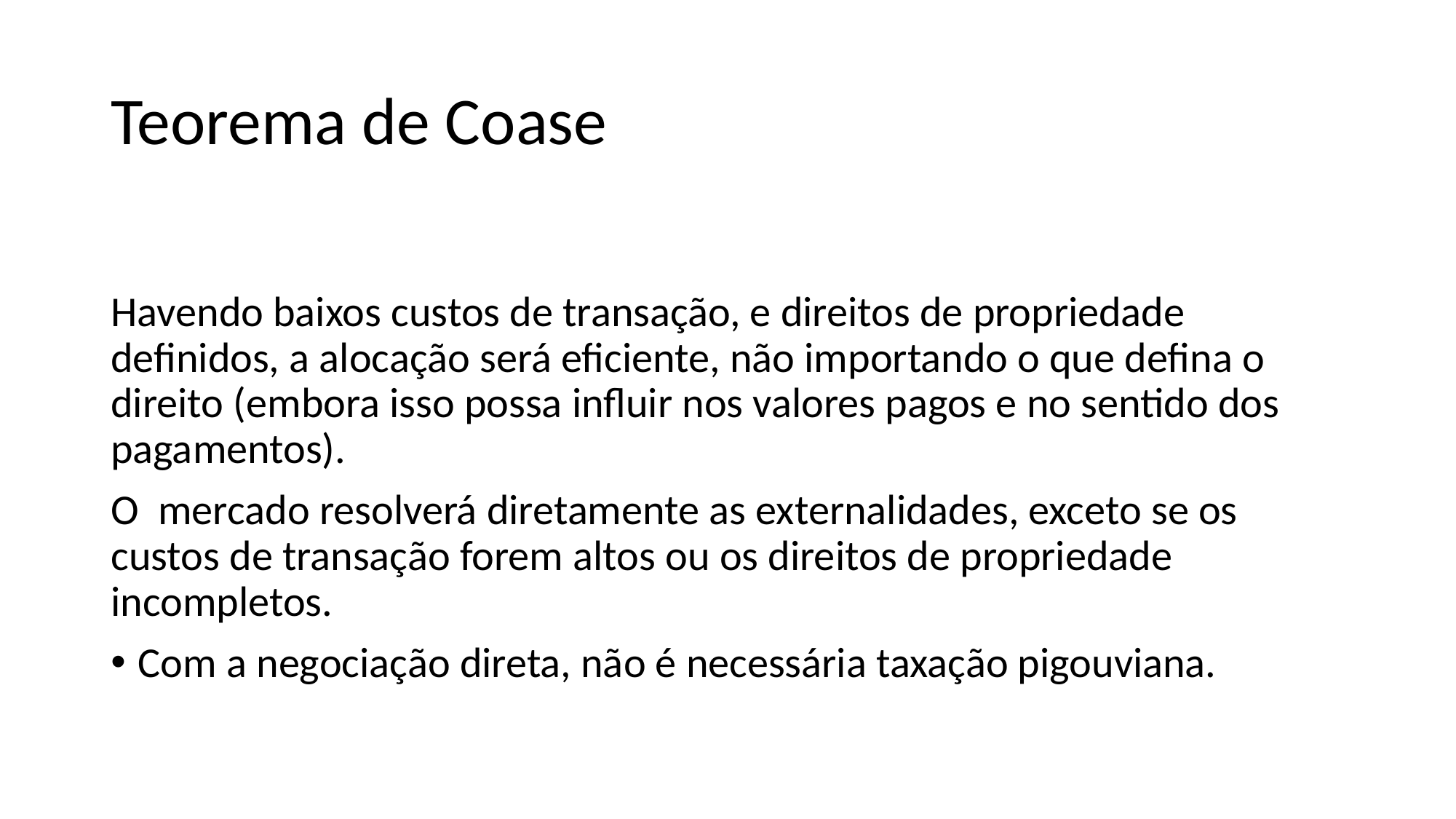

# Teorema de Coase

Havendo baixos custos de transação, e direitos de propriedade definidos, a alocação será eficiente, não importando o que defina o direito (embora isso possa influir nos valores pagos e no sentido dos pagamentos).
O  mercado resolverá diretamente as externalidades, exceto se os custos de transação forem altos ou os direitos de propriedade incompletos.
Com a negociação direta, não é necessária taxação pigouviana.